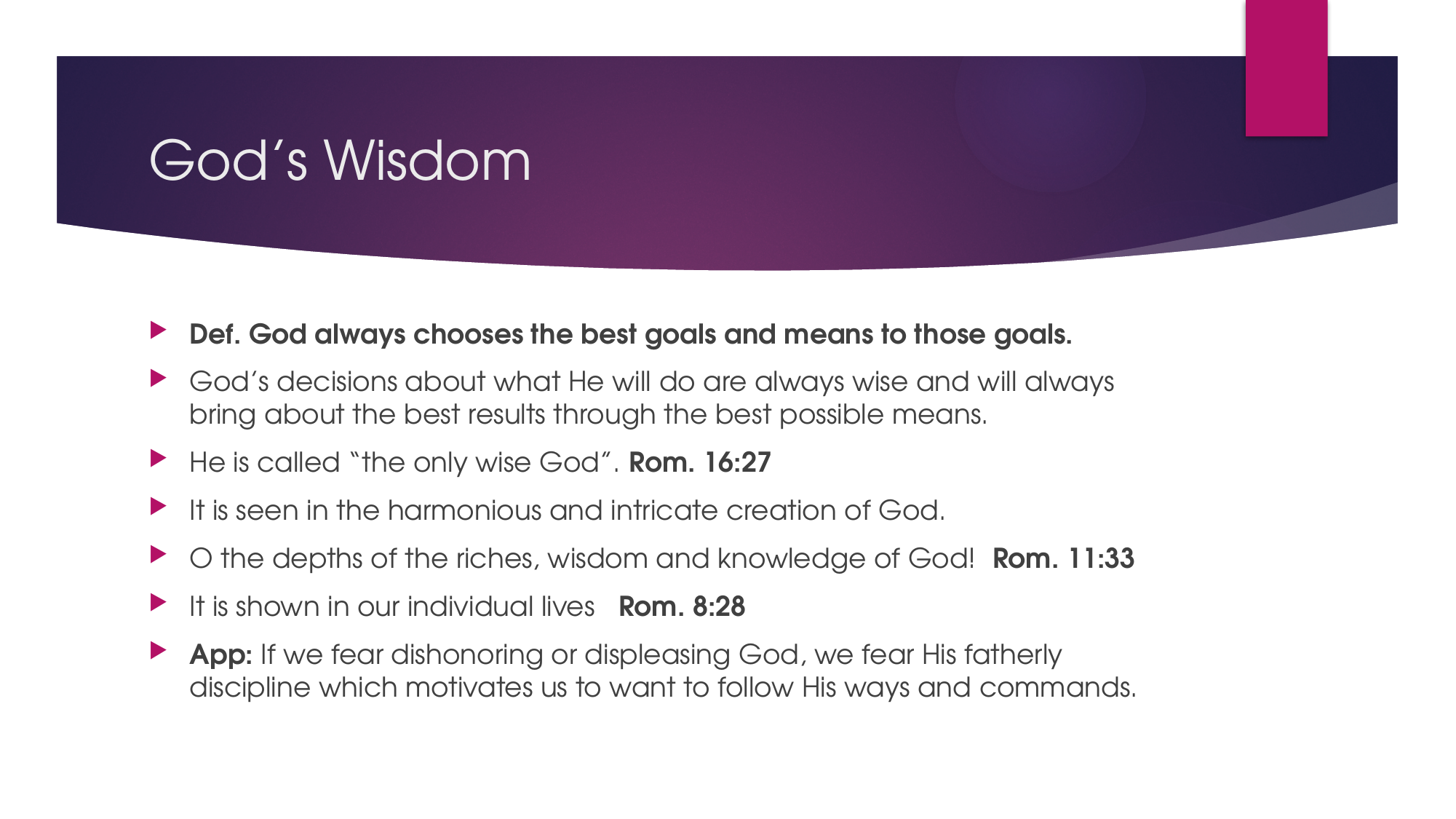

# God’s Wisdom
Def. God always chooses the best goals and means to those goals.
God’s decisions about what He will do are always wise and will always bring about the best results through the best possible means.
He is called “the only wise God”. Rom. 16:27
It is seen in the harmonious and intricate creation of God.
O the depths of the riches, wisdom and knowledge of God!  Rom. 11:33
It is shown in our individual lives   Rom. 8:28
App: If we fear dishonoring or displeasing God, we fear His fatherly discipline which motivates us to want to follow His ways and commands.